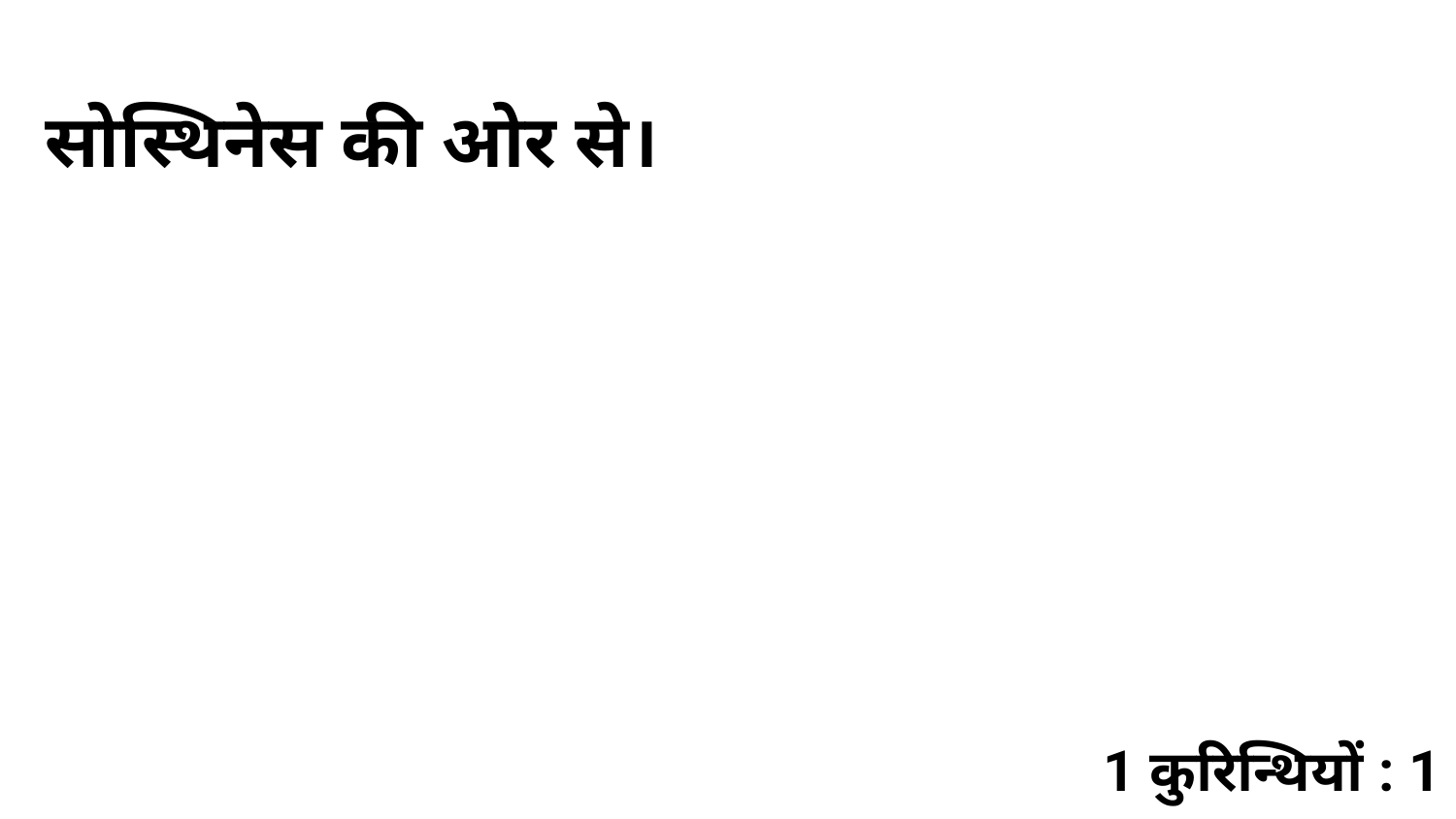

सोस्थिनेस की ओर से।
1 कुरिन्थियों : 1